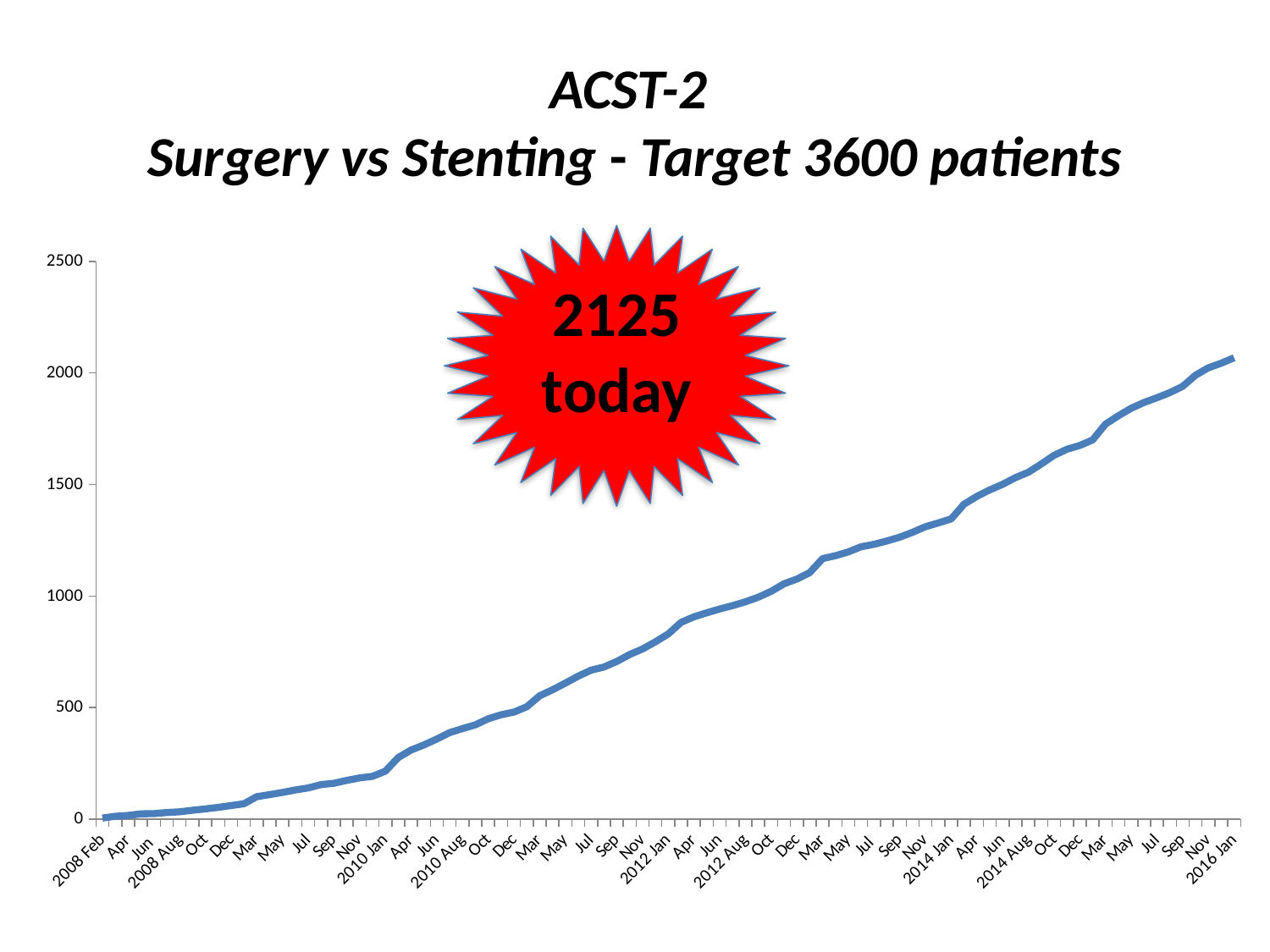

ACST-2
Surgery vs Stenting - Target 3600 patients

### Chart

| Category | total |
|---|---|
| 2008 Feb | 5.0 |
| Mar | 13.0 |
| Apr | 17.0 |
| May  | 24.0 |
| Jun  | 25.0 |
| Jul | 30.0 |
| 2008 Aug | 33.0 |
| Sep | 40.0 |
| Oct | 46.0 |
| Nov | 53.0 |
| Dec | 61.0 |
| 2009 Jan | 69.0 |
| Mar | 101.0 |
| Apr | 110.0 |
| May | 120.0 |
| Jun | 131.0 |
| Jul | 140.0 |
| 2009 Aug | 155.0 |
| Sep | 161.0 |
| Oct | 174.0 |
| Nov | 185.0 |
| Dec | 192.0 |
| 2010 Jan | 215.0 |
| Mar | 276.0 |
| Apr | 310.0 |
| May | 333.0 |
| Jun | 359.0 |
| Jul | 388.0 |
| 2010 Aug | 406.0 |
| Sep | 423.0 |
| Oct | 450.0 |
| Nov | 468.0 |
| Dec | 480.0 |
| 2011 Jan | 504.0 |
| Mar | 553.0 |
| Apr | 580.0 |
| May | 610.0 |
| Jun | 641.0 |
| Jul | 668.0 |
| 2011 Aug | 682.0 |
| Sep | 707.0 |
| Oct | 738.0 |
| Nov | 763.0 |
| Dec | 795.0 |
| 2012 Jan | 830.0 |
| Mar | 882.0 |
| Apr | 907.0 |
| May | 925.0 |
| Jun | 942.0 |
| Jul | 957.0 |
| 2012 Aug | 974.0 |
| Sep | 995.0 |
| Oct | 1021.0 |
| Nov | 1055.0 |
| Dec | 1076.0 |
| 2013 Jan | 1105.0 |
| Mar | 1168.0 |
| Apr | 1181.0 |
| May | 1198.0 |
| Jun | 1221.0 |
| Jul  | 1232.0 |
| 2013 Aug | 1247.0 |
| Sep | 1264.0 |
| Oct | 1286.0 |
| Nov | 1311.0 |
| Dec | 1328.0 |
| 2014 Jan | 1346.0 |
| Mar | 1412.0 |
| Apr | 1447.0 |
| May | 1476.0 |
| Jun | 1501.0 |
| Jul | 1531.0 |
| 2014 Aug | 1555.0 |
| Sep | 1592.0 |
| Oct | 1631.0 |
| Nov | 1658.0 |
| Dec | 1675.0 |
| 2015 Jan | 1700.0 |
| Mar | 1771.0 |
| Apr | 1808.0 |
| May | 1842.0 |
| Jun | 1868.0 |
| Jul | 1889.0 |
| 2015 Aug | 1912.0 |
| Sep | 1940.0 |
| Oct | 1990.0 |
| Nov | 2023.0 |
| Dec | 2044.0 |
| 2016 Jan | 2068.0 |
2125
today